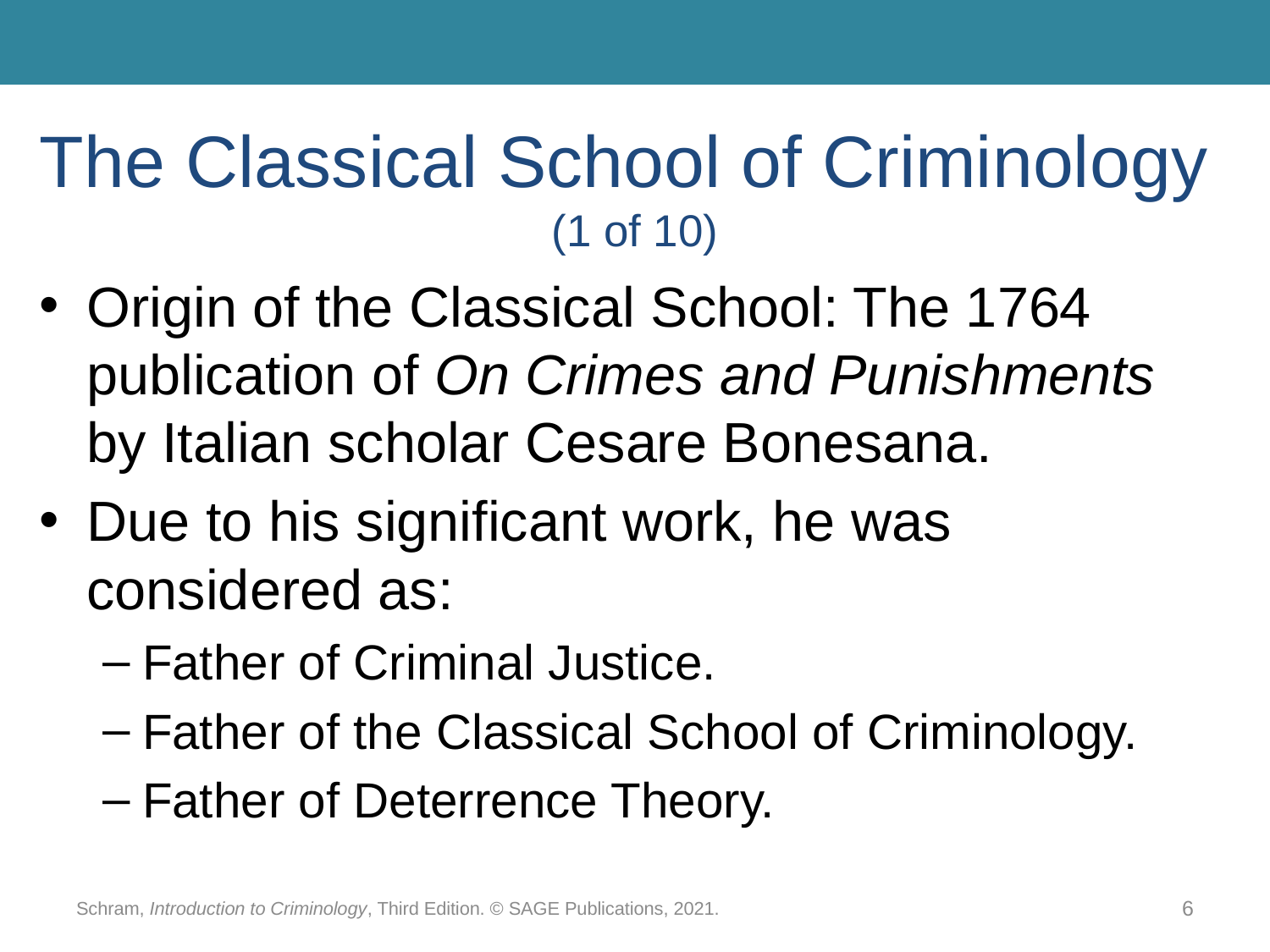

# The Classical School of Criminology (1 of 10)
Origin of the Classical School: The 1764 publication of On Crimes and Punishments by Italian scholar Cesare Bonesana.
Due to his significant work, he was considered as:
Father of Criminal Justice.
Father of the Classical School of Criminology.
Father of Deterrence Theory.

Schram, Introduction to Criminology, Third Edition. © SAGE Publications, 2021.
6